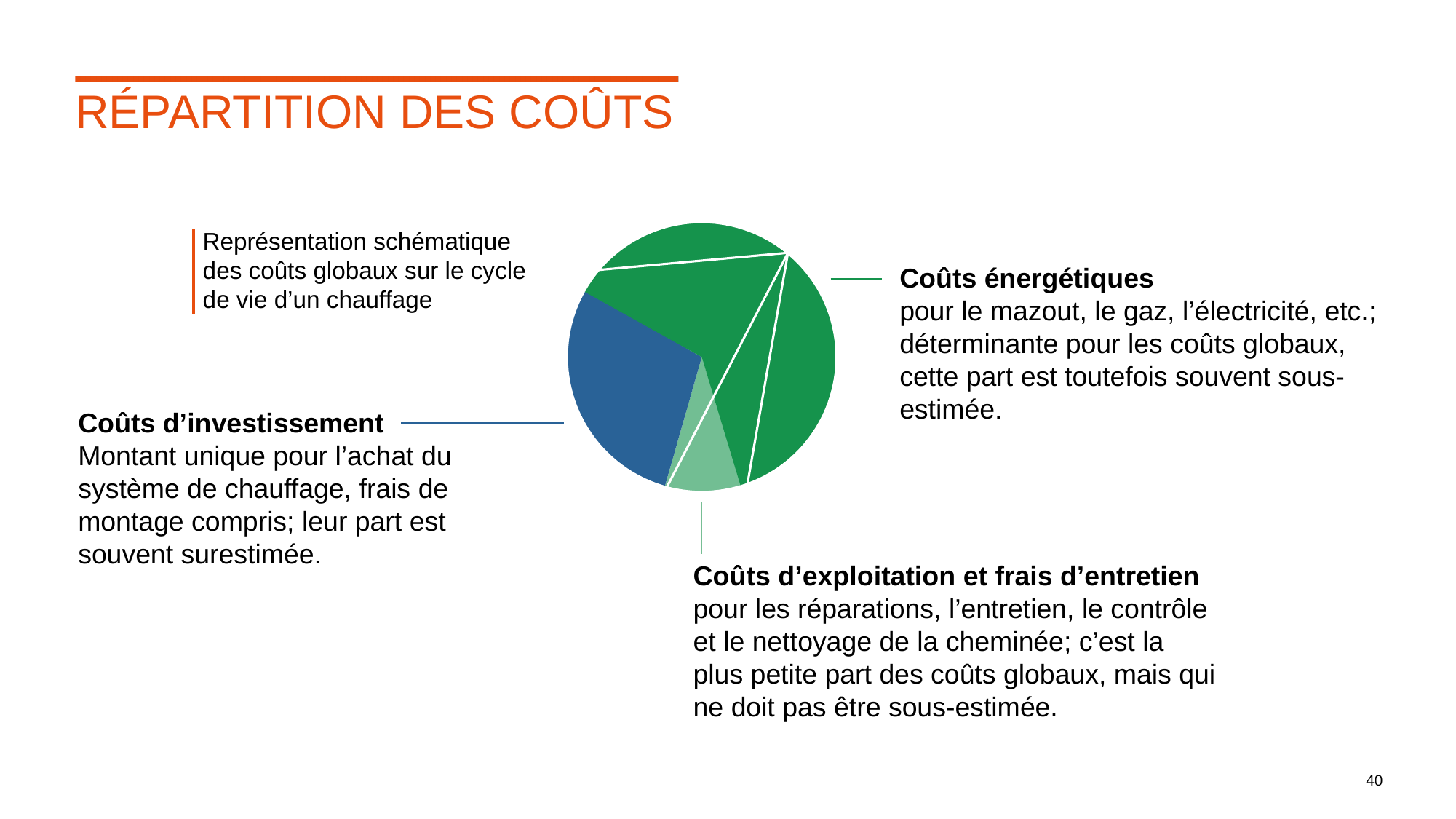

# Répartition des coûts

Représentation schématique des coûts globaux sur le cycle de vie d’un chauffage
Coûts énergétiques
pour le mazout, le gaz, l’électricité, etc.; déterminante pour les coûts globaux, cette part est toutefois souvent sous-estimée.
Coûts d’investissement
Montant unique pour l’achat du système de chauffage, frais de montage compris; leur part est souvent surestimée.
Coûts d’exploitation et frais d’entretien
pour les réparations, l’entretien, le contrôle et le nettoyage de la cheminée; c’est la plus petite part des coûts globaux, mais qui ne doit pas être sous-estimée.
40